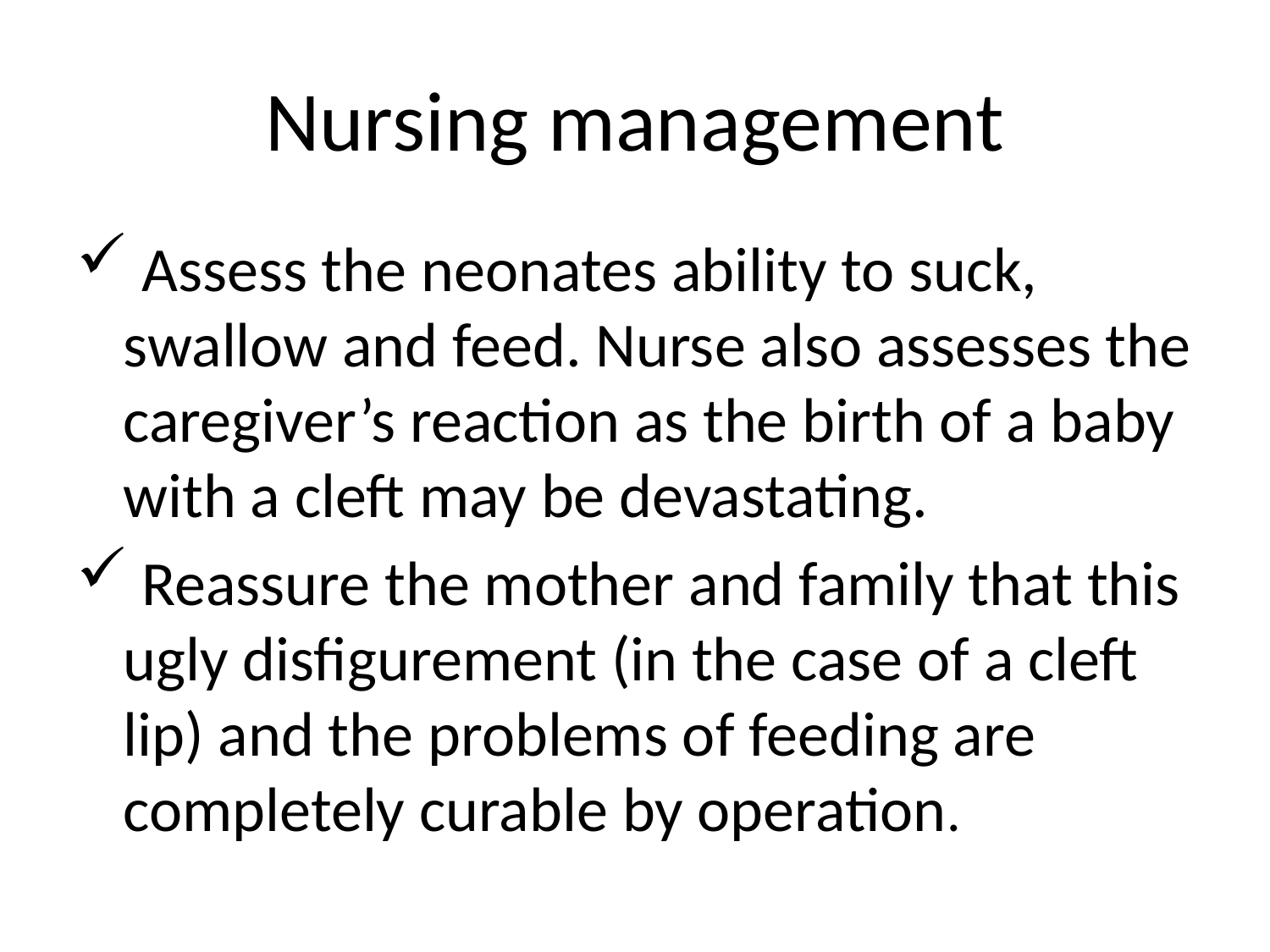

# Nursing management
 Assess the neonates ability to suck, swallow and feed. Nurse also assesses the caregiver’s reaction as the birth of a baby with a cleft may be devastating.
 Reassure the mother and family that this ugly disfigurement (in the case of a cleft lip) and the problems of feeding are completely curable by operation.